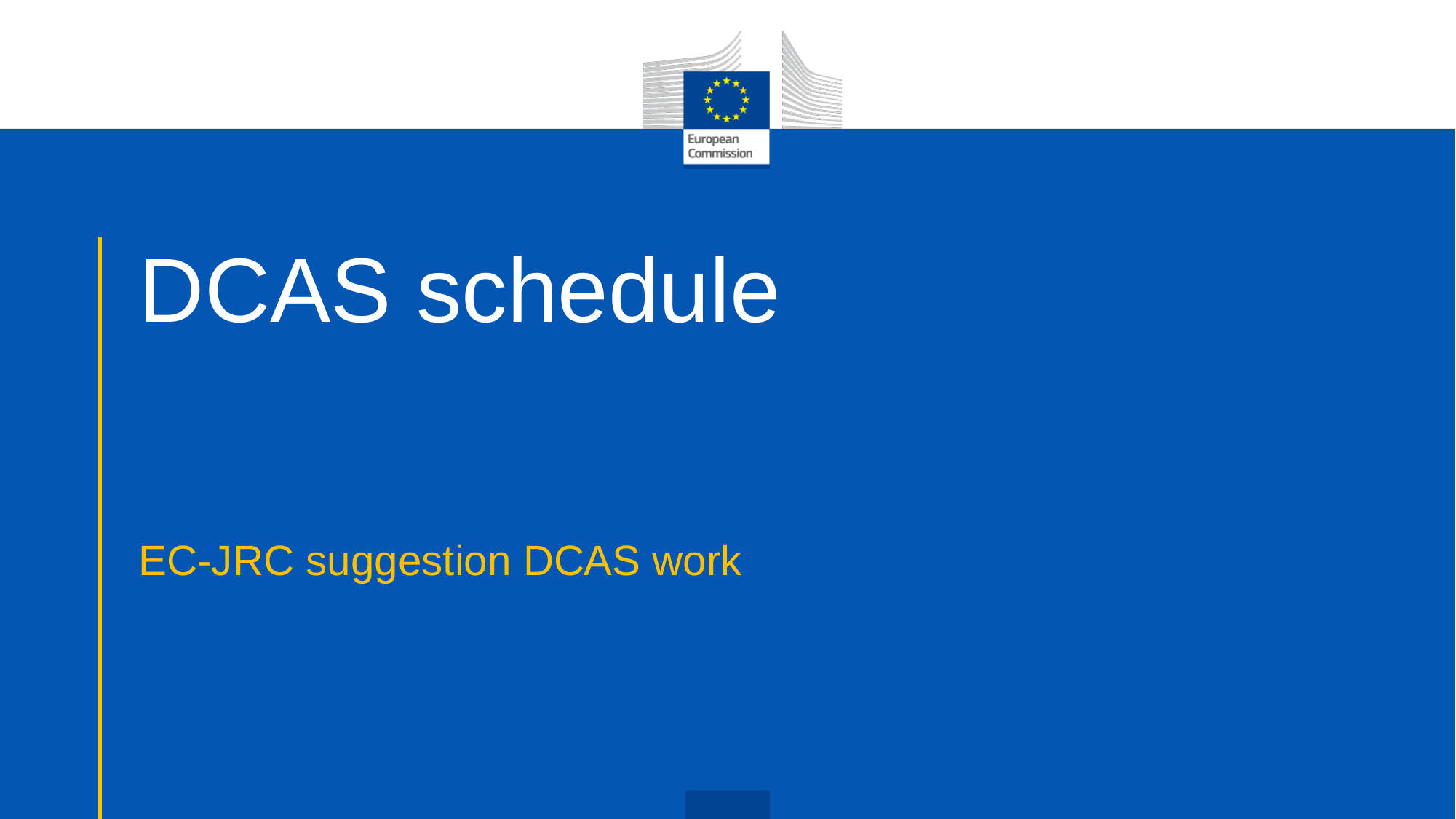

# DCAS schedule
EC-JRC suggestion DCAS work